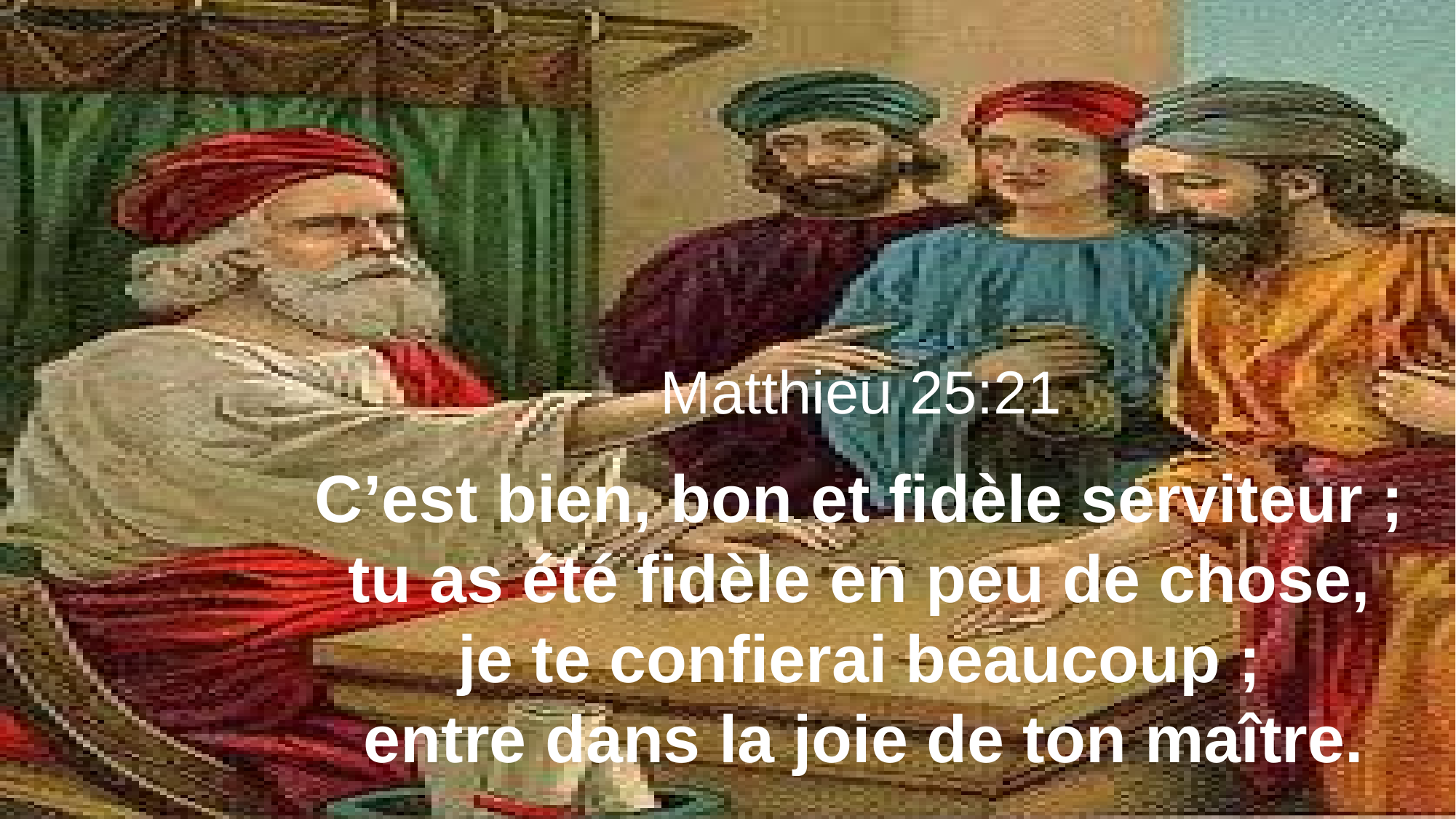

Matthieu 25:21

C’est bien, bon et fidèle serviteur ;
tu as été fidèle en peu de chose,
je te confierai beaucoup ;
entre dans la joie de ton maître.